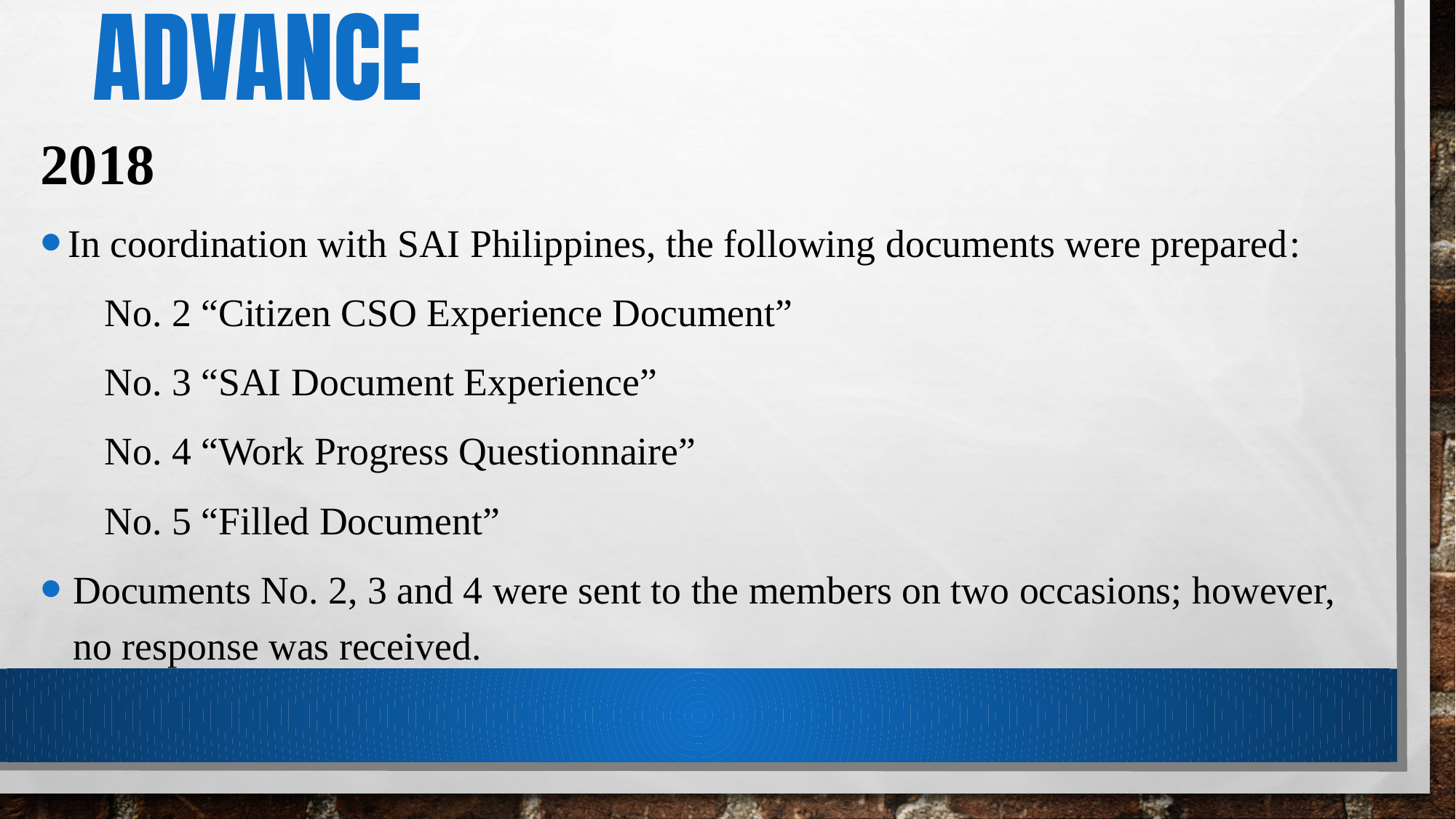

# aDvance
2018
In coordination with SAI Philippines, the following documents were prepared:
No. 2 “Citizen CSO Experience Document”
No. 3 “SAI Document Experience”
No. 4 “Work Progress Questionnaire”
No. 5 “Filled Document”
Documents No. 2, 3 and 4 were sent to the members on two occasions; however, no response was received.